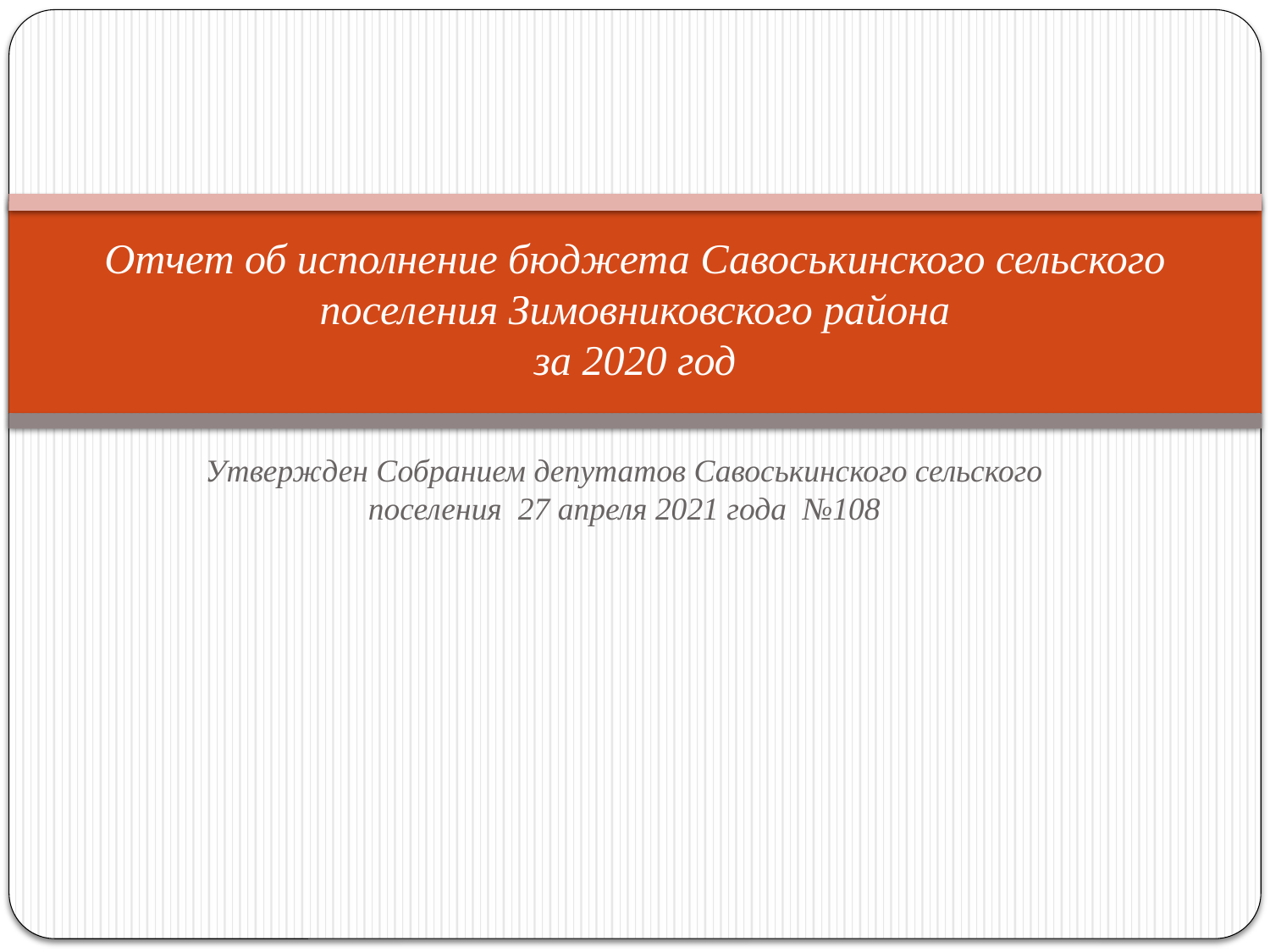

# Отчет об исполнение бюджета Савоськинского сельского поселения Зимовниковского района за 2020 год
Утвержден Собранием депутатов Савоськинского сельского поселения  27 апреля 2021 года  №108